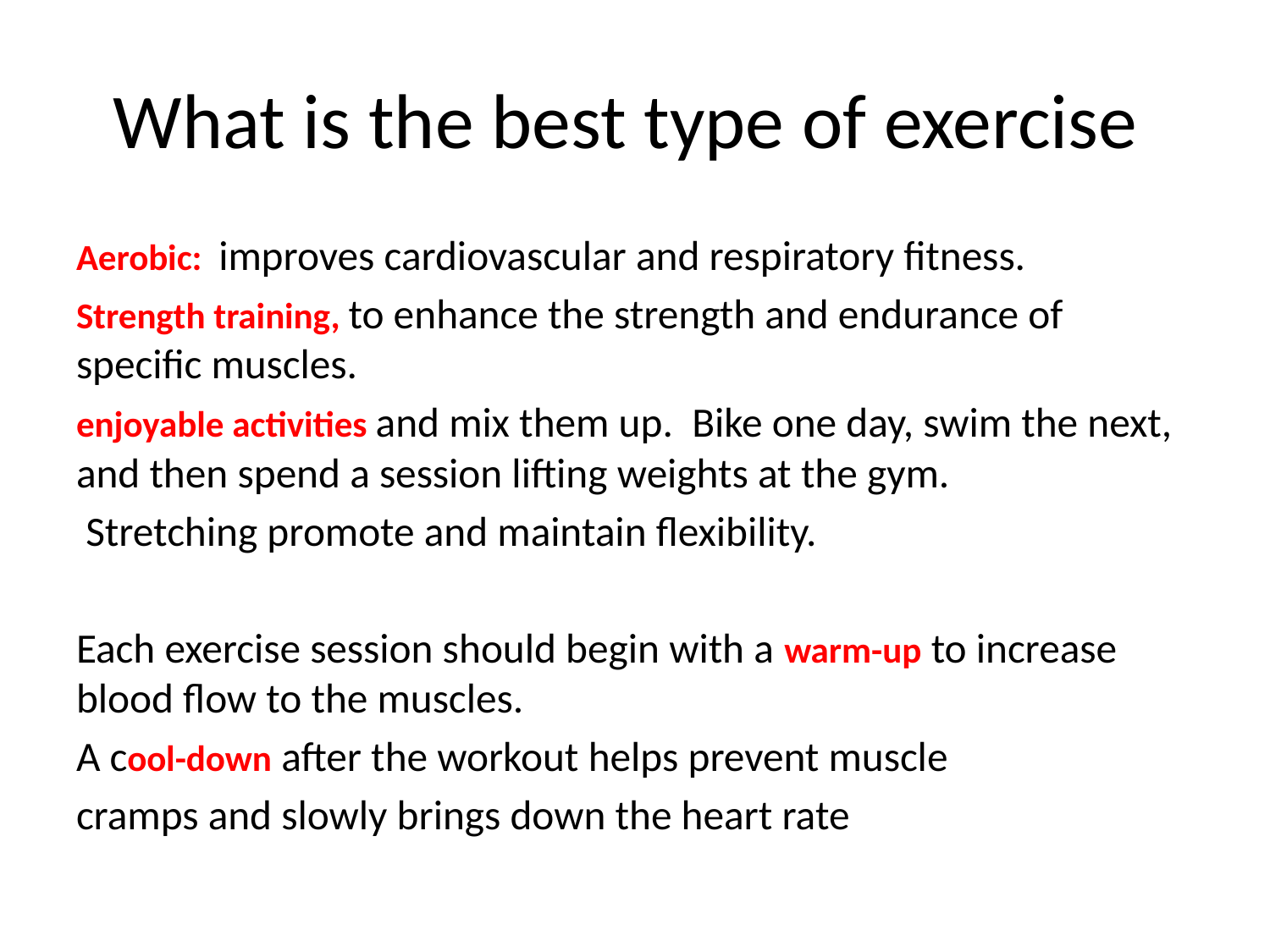

# What is the best type of exercise
Aerobic:  improves cardiovascular and respiratory fitness.
Strength training, to enhance the strength and endurance of specific muscles.
enjoyable activities and mix them up.  Bike one day, swim the next, and then spend a session lifting weights at the gym.
 Stretching promote and maintain flexibility.

Each exercise session should begin with a warm-up to increase blood flow to the muscles.
A cool-down after the workout helps prevent muscle
cramps and slowly brings down the heart rate